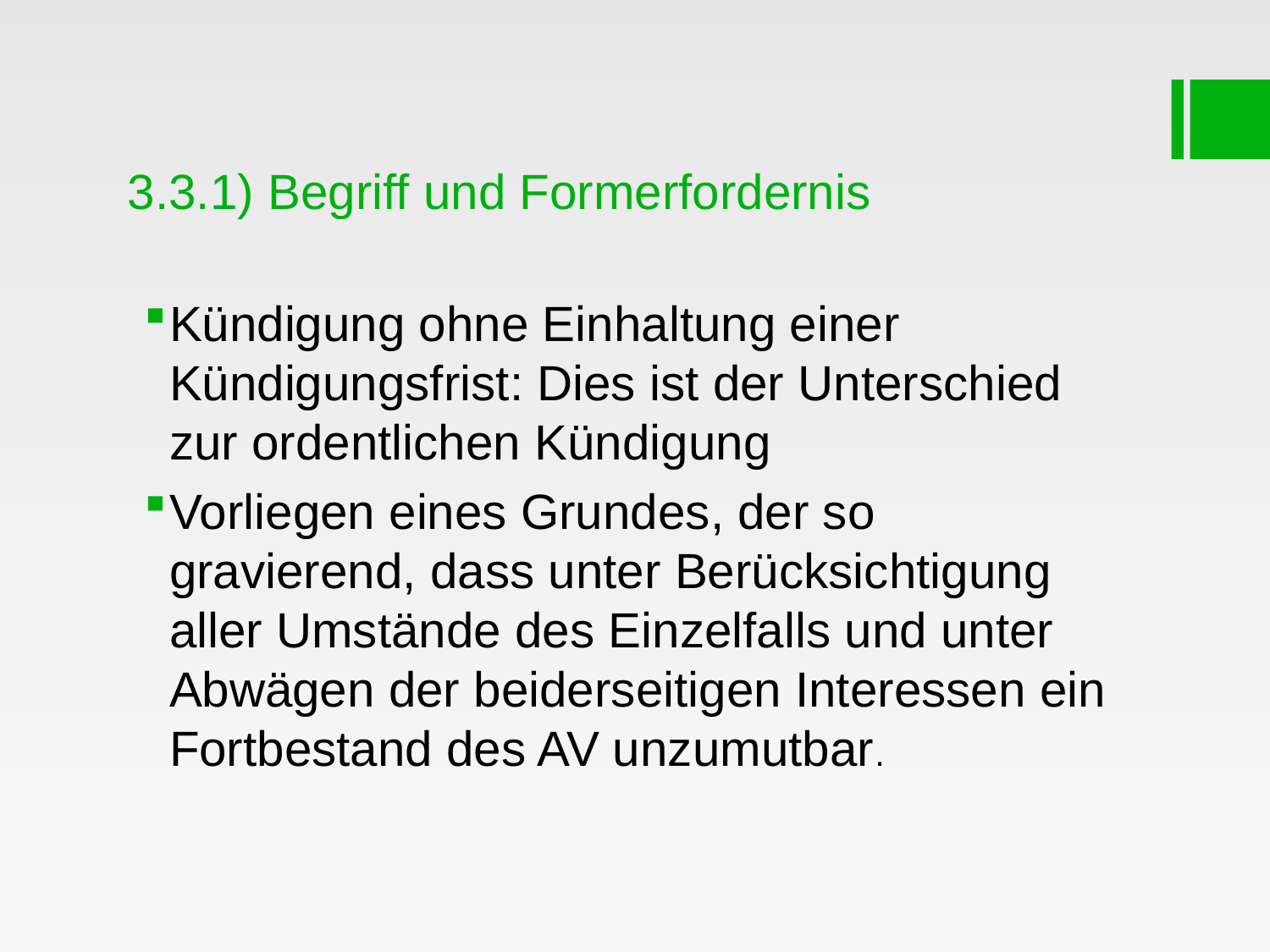

# 3.3.1) Begriff und Formerfordernis
Kündigung ohne Einhaltung einer Kündigungsfrist: Dies ist der Unterschied zur ordentlichen Kündigung
Vorliegen eines Grundes, der so gravierend, dass unter Berücksichtigung aller Umstände des Einzelfalls und unter Abwägen der beiderseitigen Interessen ein Fortbestand des AV unzumutbar.